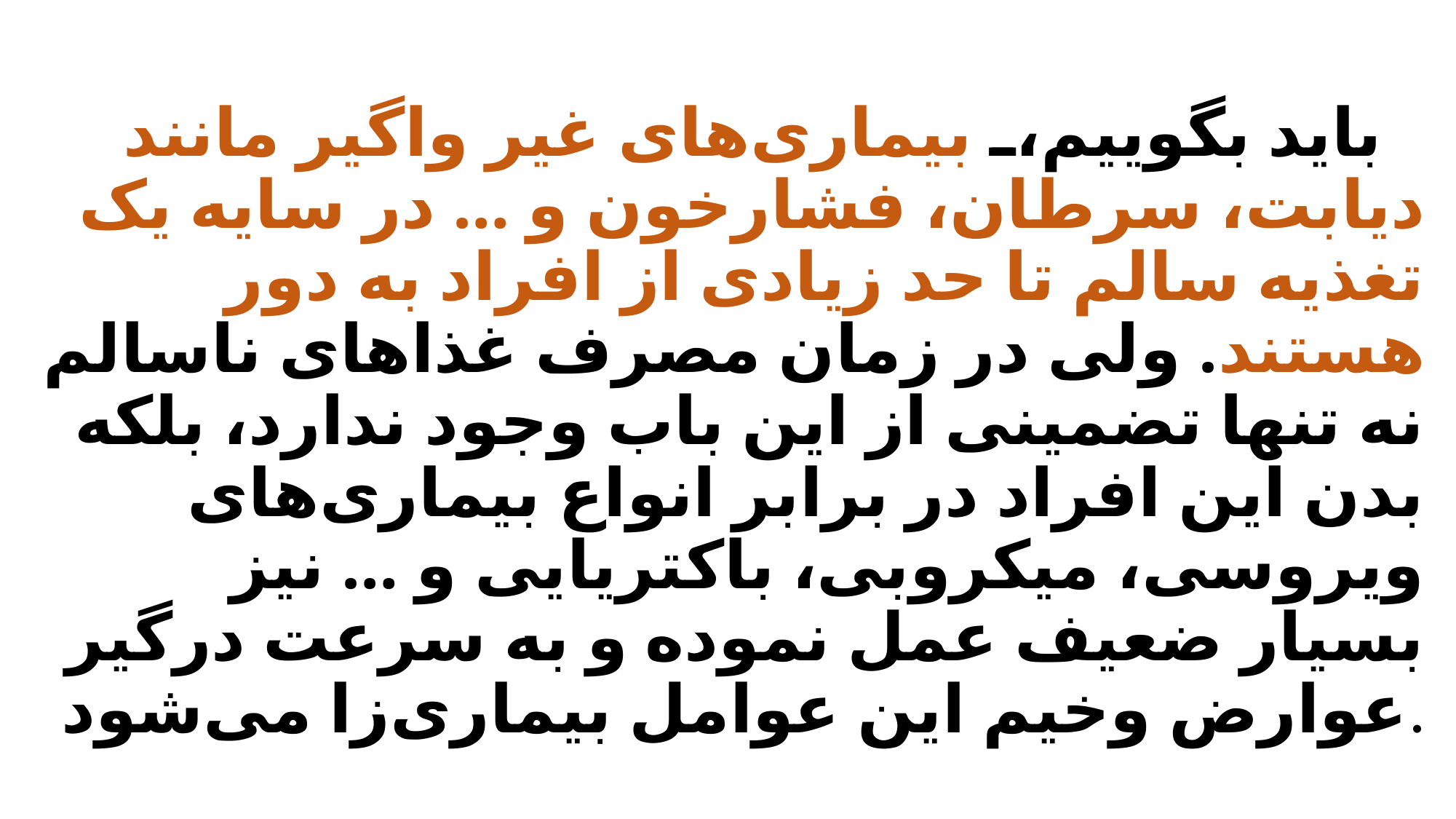

# باید بگوییم، بیماری‌های غیر واگیر مانند دیابت، سرطان، فشارخون و … در سایه یک تغذیه سالم تا حد زیادی از افراد به دور هستند. ولی در زمان مصرف غذاهای ناسالم نه‌ تنها تضمینی از این باب وجود ندارد، بلکه بدن این افراد در برابر انواع بیماری‌های ویروسی، میکروبی، باکتریایی و … نیز بسیار ضعیف عمل نموده و به ‌سرعت درگیر عوارض وخیم این عوامل بیماری‌زا می‌شود.